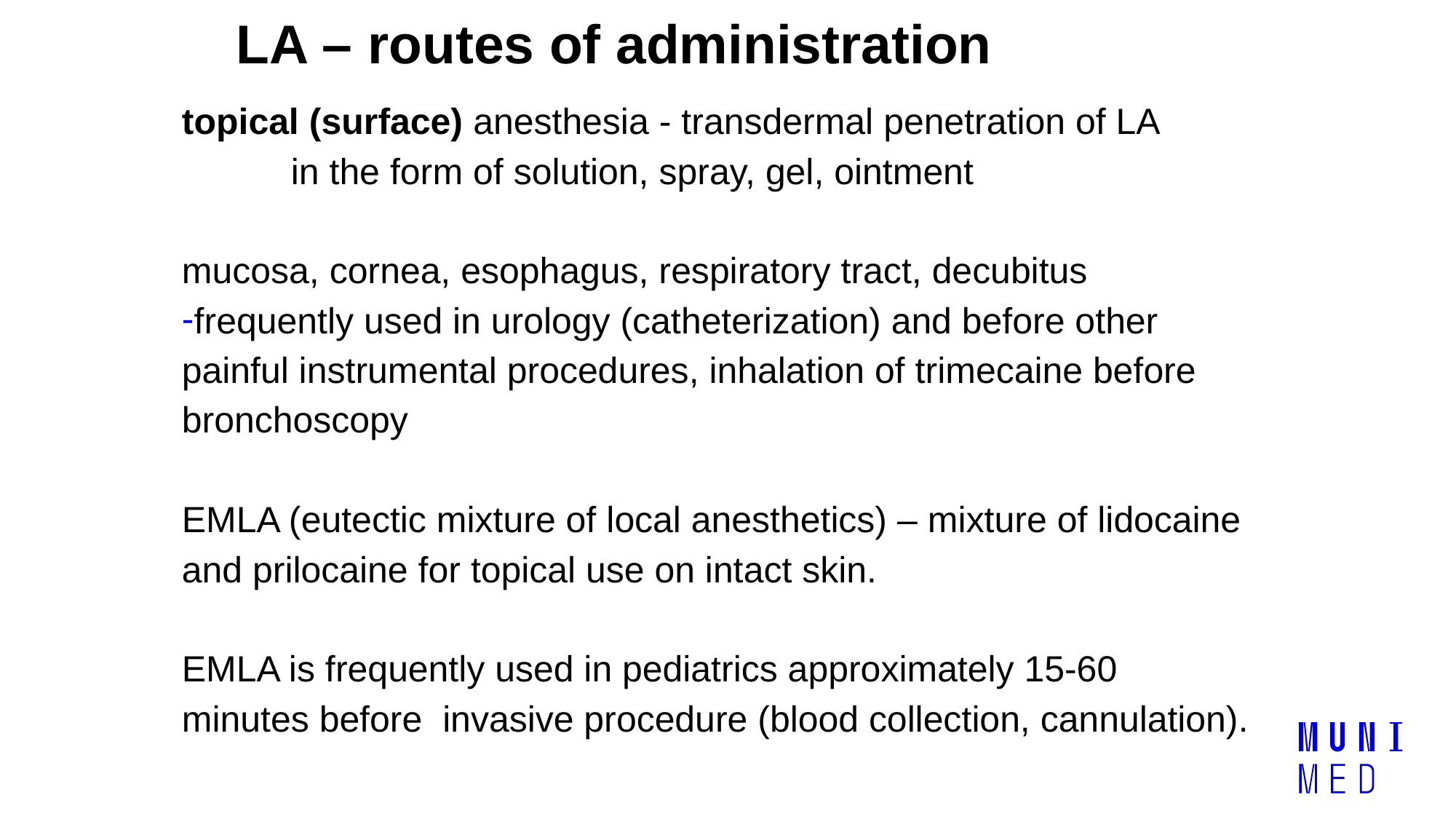

# LA – routes of administration
topical (surface) anesthesia - transdermal penetration of LA
	in the form of solution, spray, gel, ointment

mucosa, cornea, esophagus, respiratory tract, decubitus
frequently used in urology (catheterization) and before other painful instrumental procedures, inhalation of trimecaine before bronchoscopy

EMLA (eutectic mixture of local anesthetics) – mixture of lidocaine and prilocaine for topical use on intact skin.

EMLA is frequently used in pediatrics approximately 15-60 minutes before  invasive procedure (blood collection, cannulation).